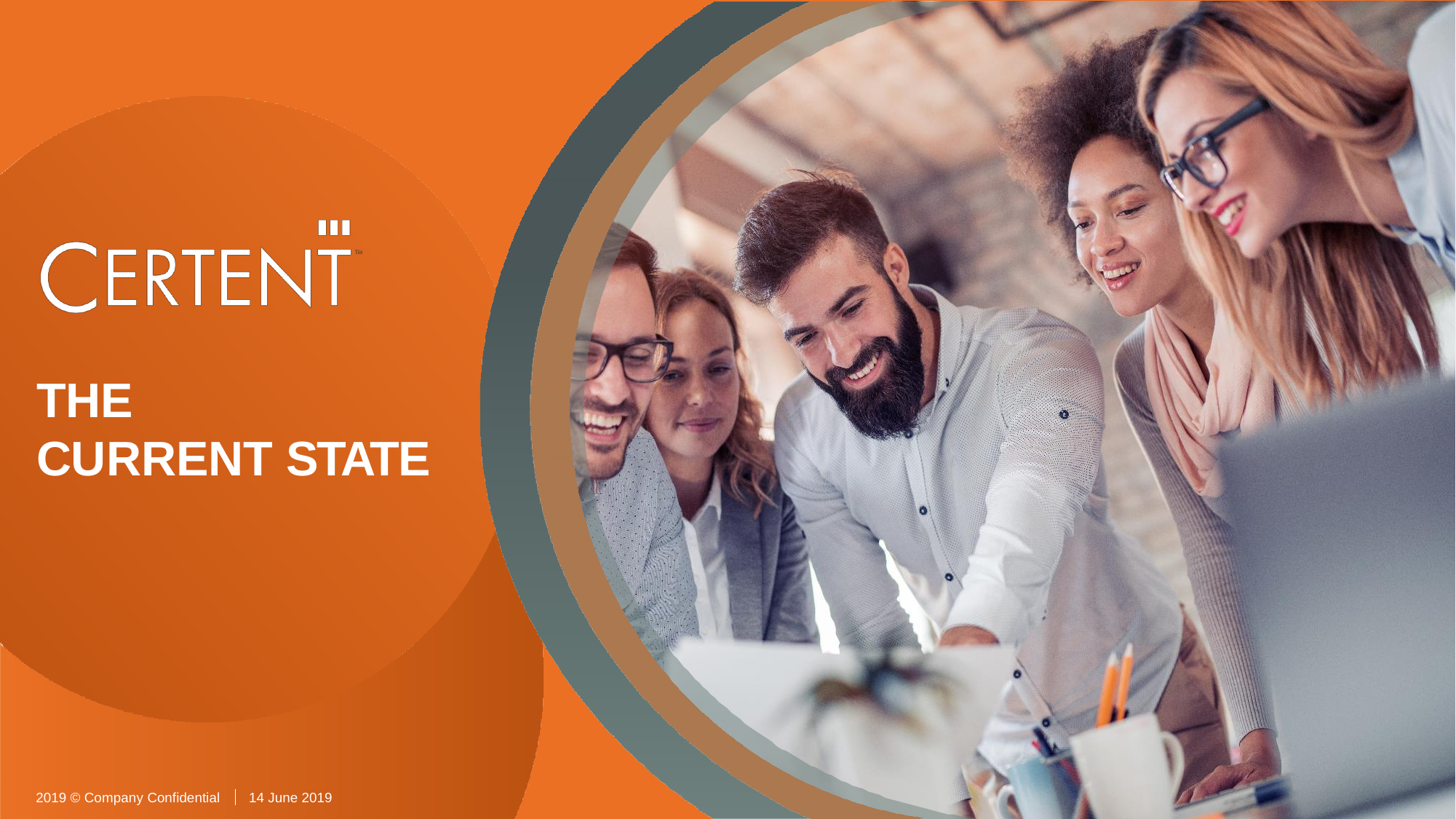

THE
CURRENT STATE
14 June 2019
2019 © Company Confidential